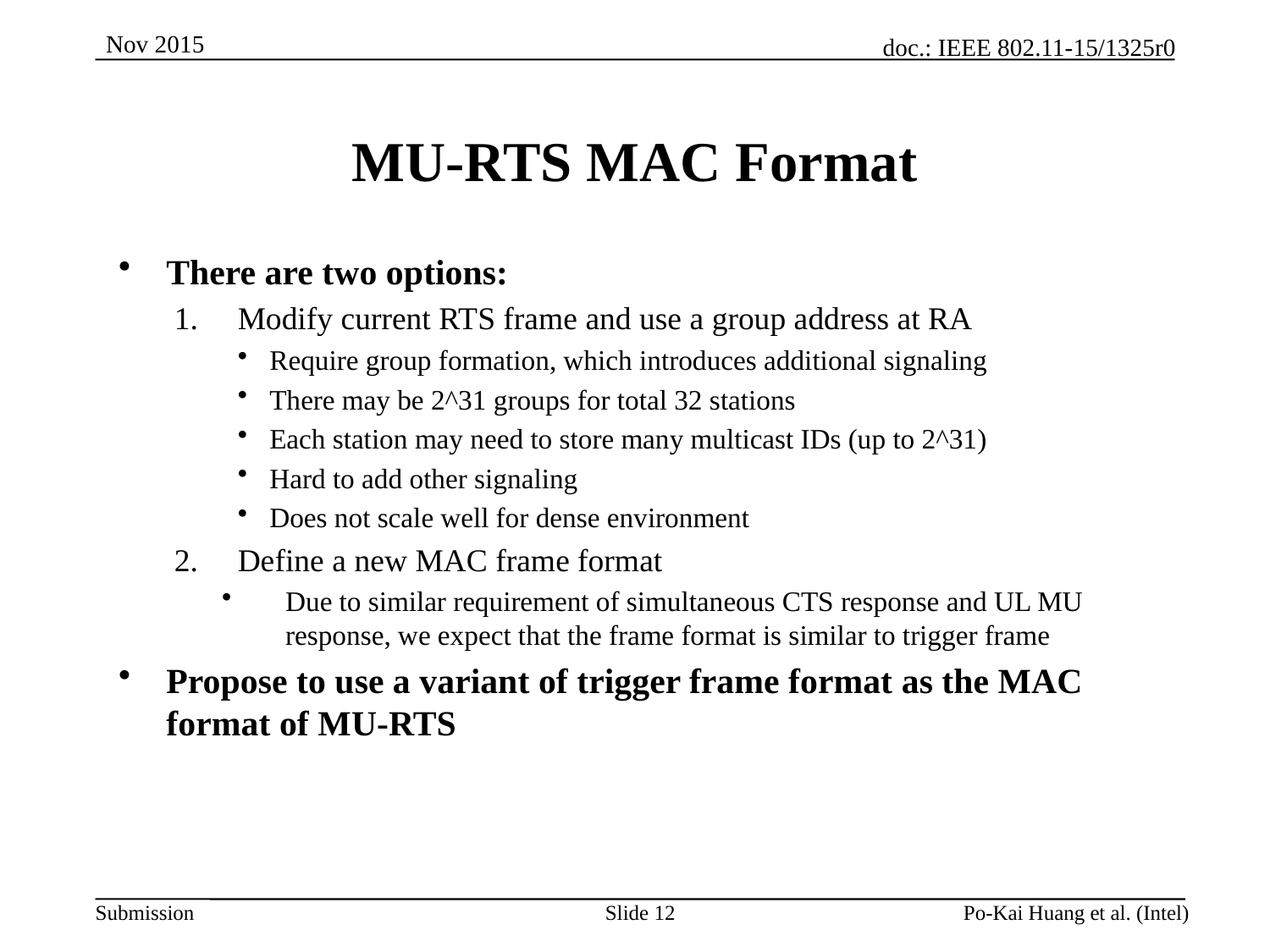

# MU-RTS MAC Format
There are two options:
Modify current RTS frame and use a group address at RA
Require group formation, which introduces additional signaling
There may be 2^31 groups for total 32 stations
Each station may need to store many multicast IDs (up to 2^31)
Hard to add other signaling
Does not scale well for dense environment
Define a new MAC frame format
Due to similar requirement of simultaneous CTS response and UL MU response, we expect that the frame format is similar to trigger frame
Propose to use a variant of trigger frame format as the MAC format of MU-RTS

Slide 12
Po-Kai Huang et al. (Intel)